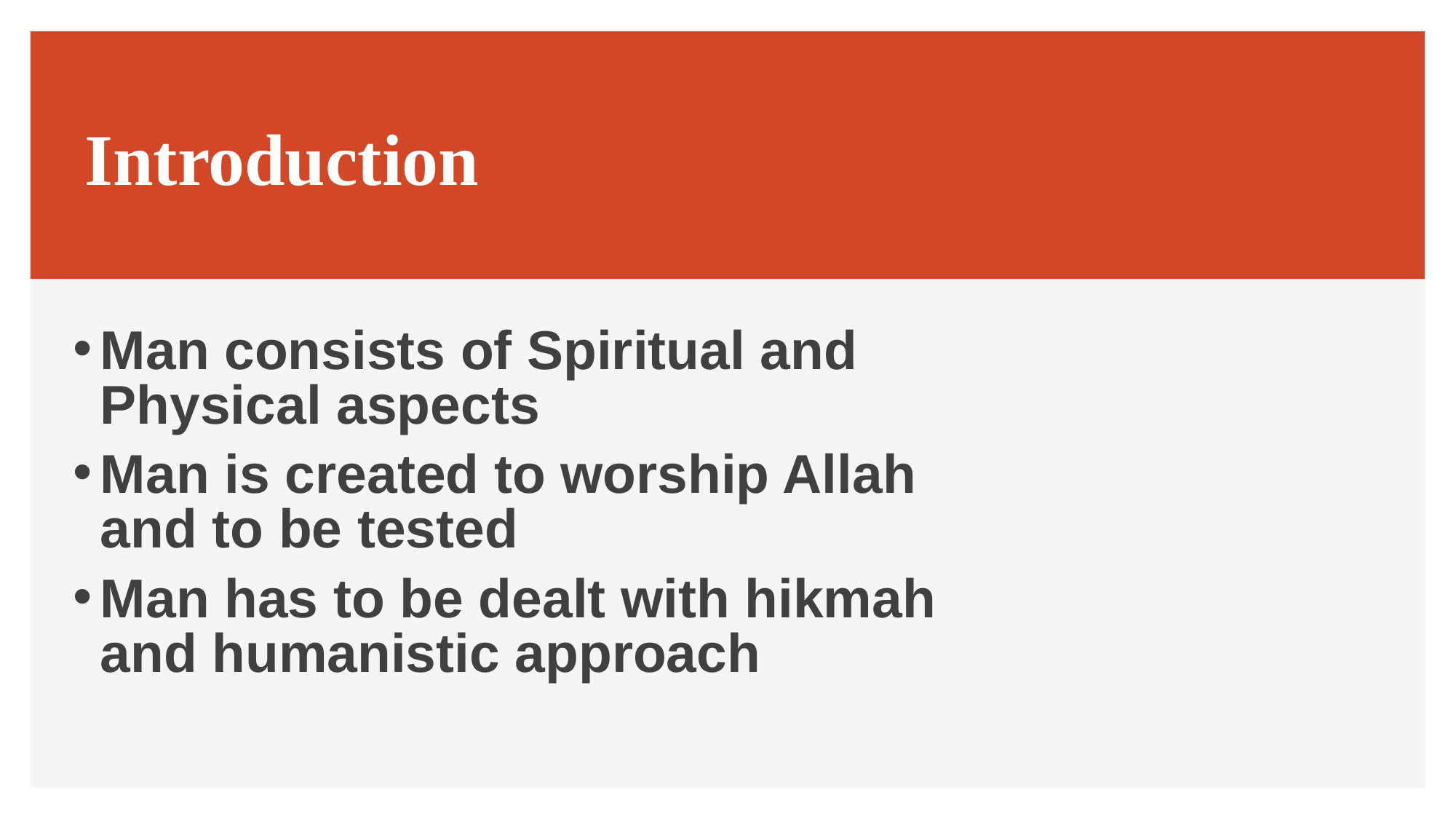

# Introduction
Man consists of Spiritual and Physical aspects
Man is created to worship Allah and to be tested
Man has to be dealt with hikmah and humanistic approach